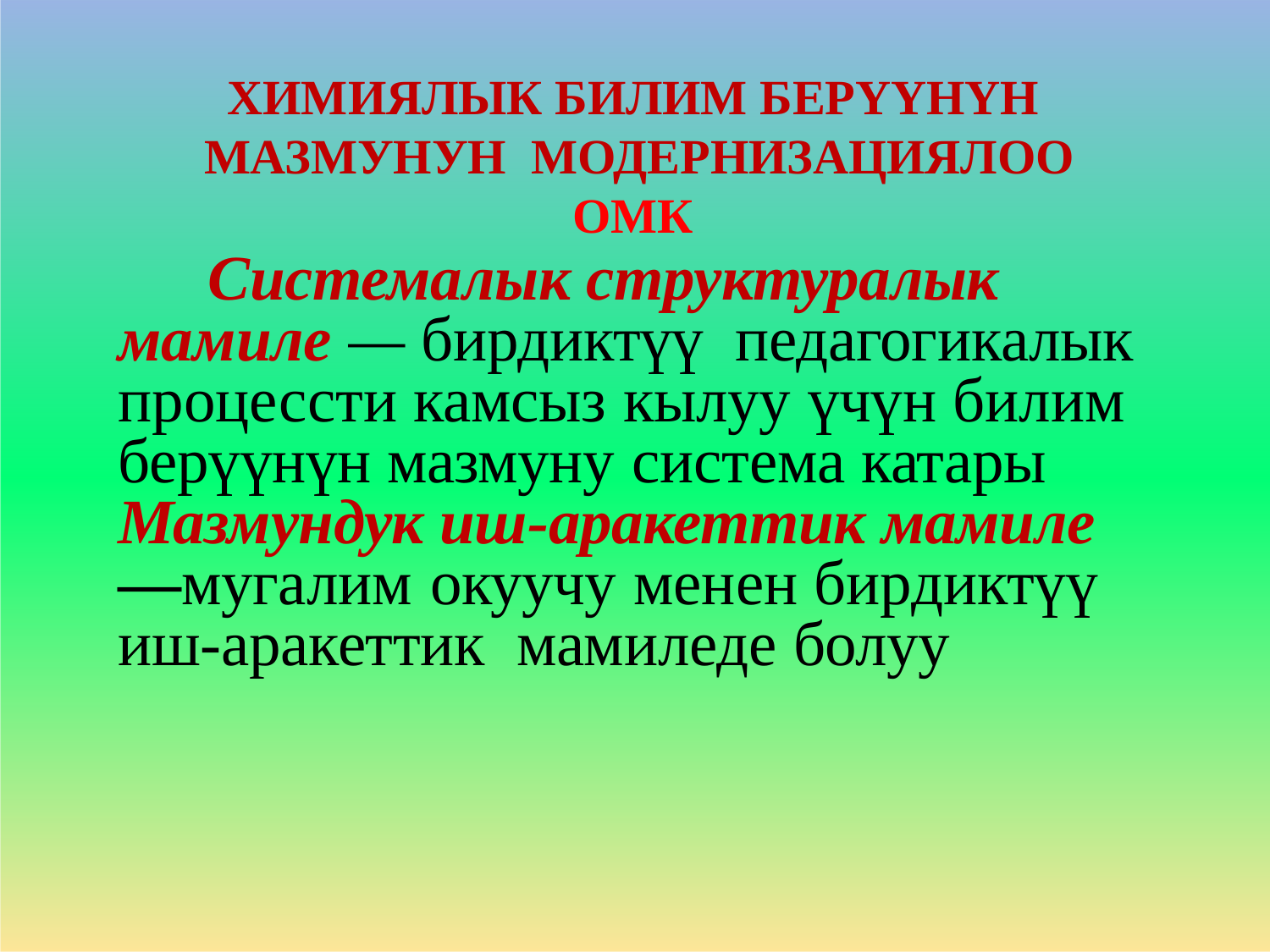

# ХИМИЯЛЫК БИЛИМ БЕРҮҮНҮН МАЗМУНУН  МОДЕРНИЗАЦИЯЛОО ОМК
        Системалык структуралык мамиле — бирдиктүү  педагогикалык процессти камсыз кылуу үчүн билим  берүүнүн мазмуну система катары Мазмундук иш-аракеттик мамиле —мугалим окуучу менен бирдиктүү иш-аракеттик  мамиледе болуу